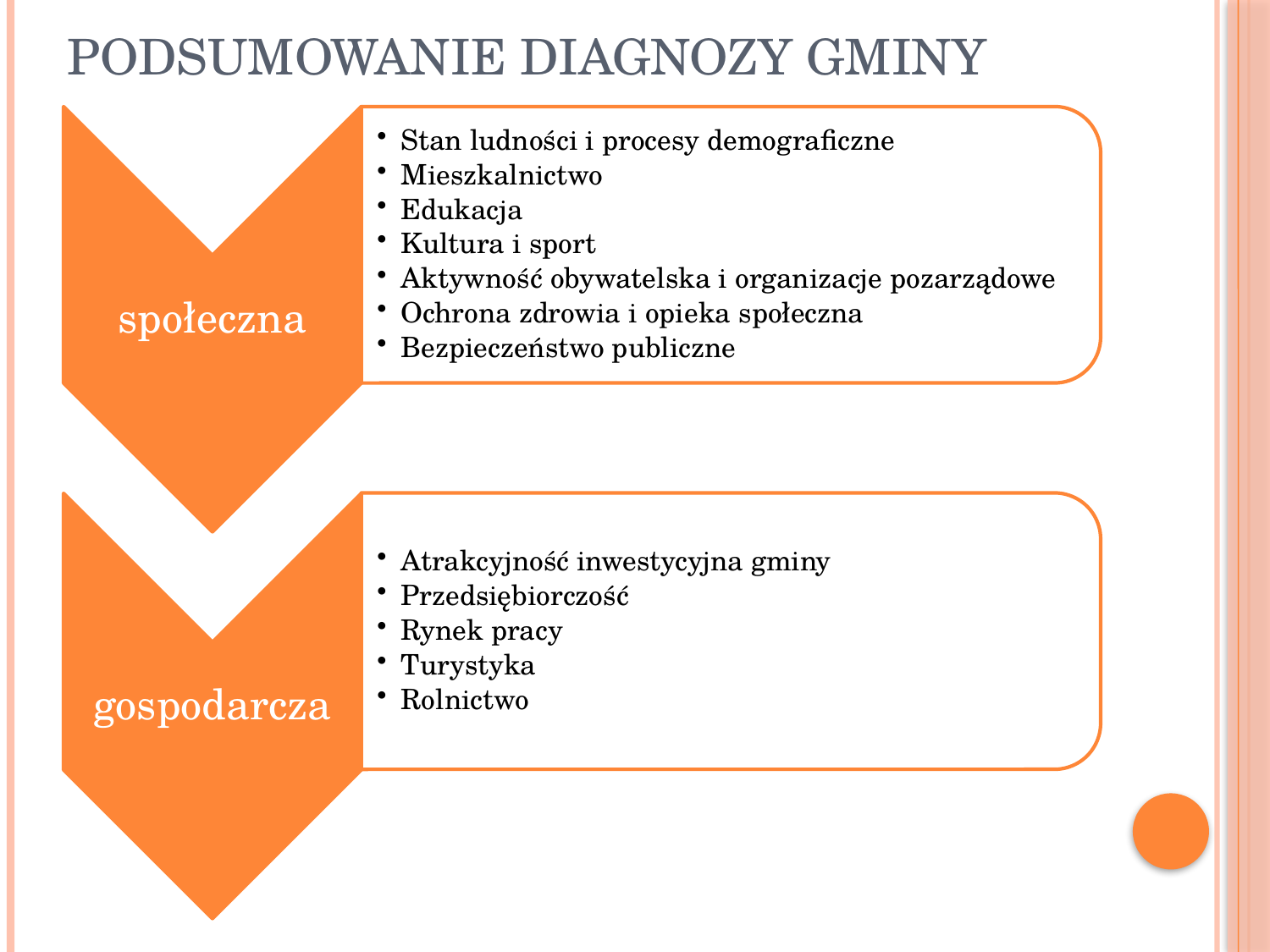

# PODSUMOWANIE DIAGNOZY GMINY
społeczna
Stan ludności i procesy demograficzne
Mieszkalnictwo
Edukacja
Kultura i sport
Aktywność obywatelska i organizacje pozarządowe
Ochrona zdrowia i opieka społeczna
Bezpieczeństwo publiczne
gospodarcza
Atrakcyjność inwestycyjna gminy
Przedsiębiorczość
Rynek pracy
Turystyka
Rolnictwo